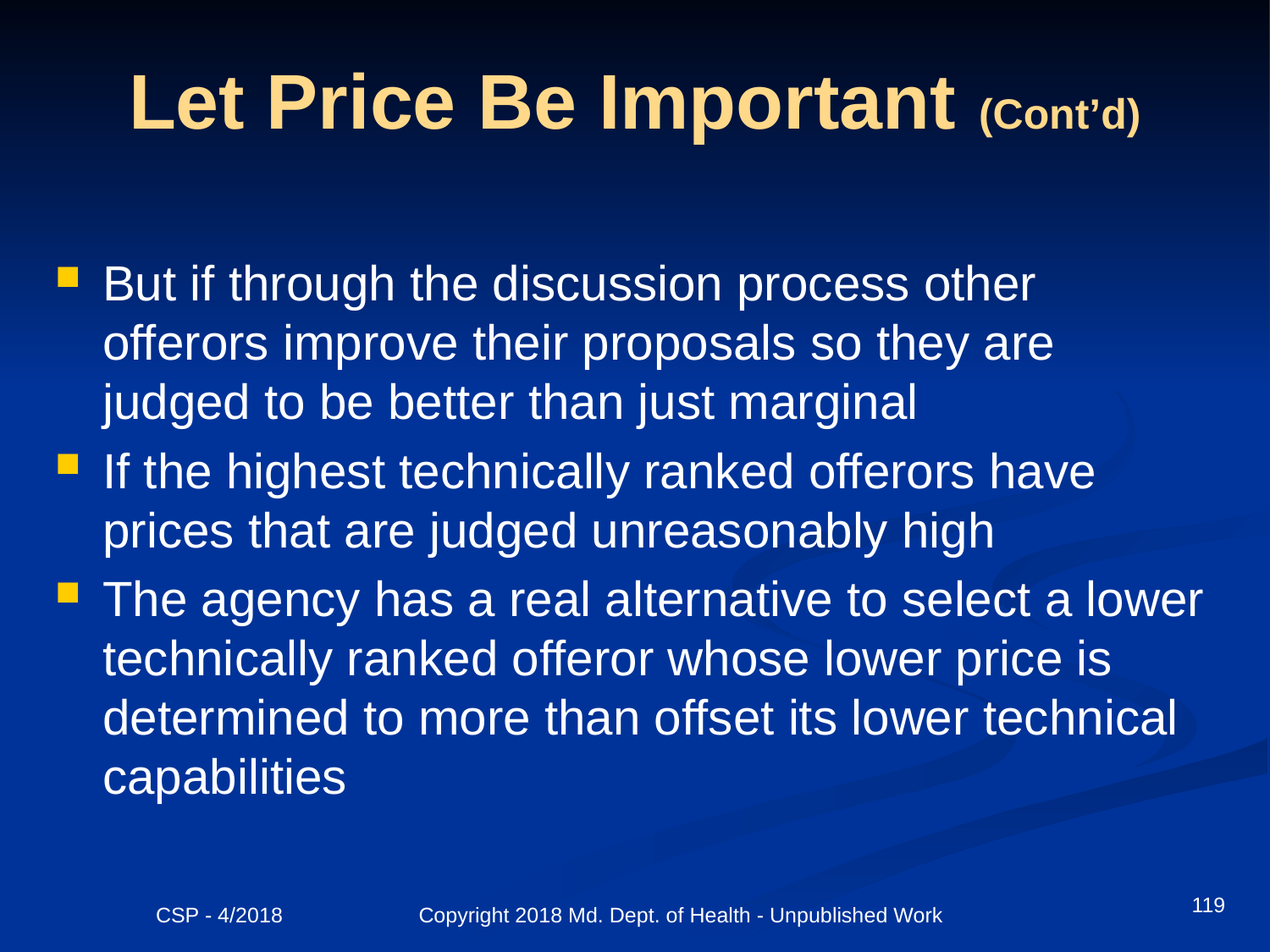

# Let Price Be Important (Cont’d)
But if through the discussion process other offerors improve their proposals so they are judged to be better than just marginal
If the highest technically ranked offerors have prices that are judged unreasonably high
The agency has a real alternative to select a lower technically ranked offeror whose lower price is determined to more than offset its lower technical capabilities
119
CSP - 4/2018                       Copyright 2018 Md. Dept. of Health - Unpublished Work